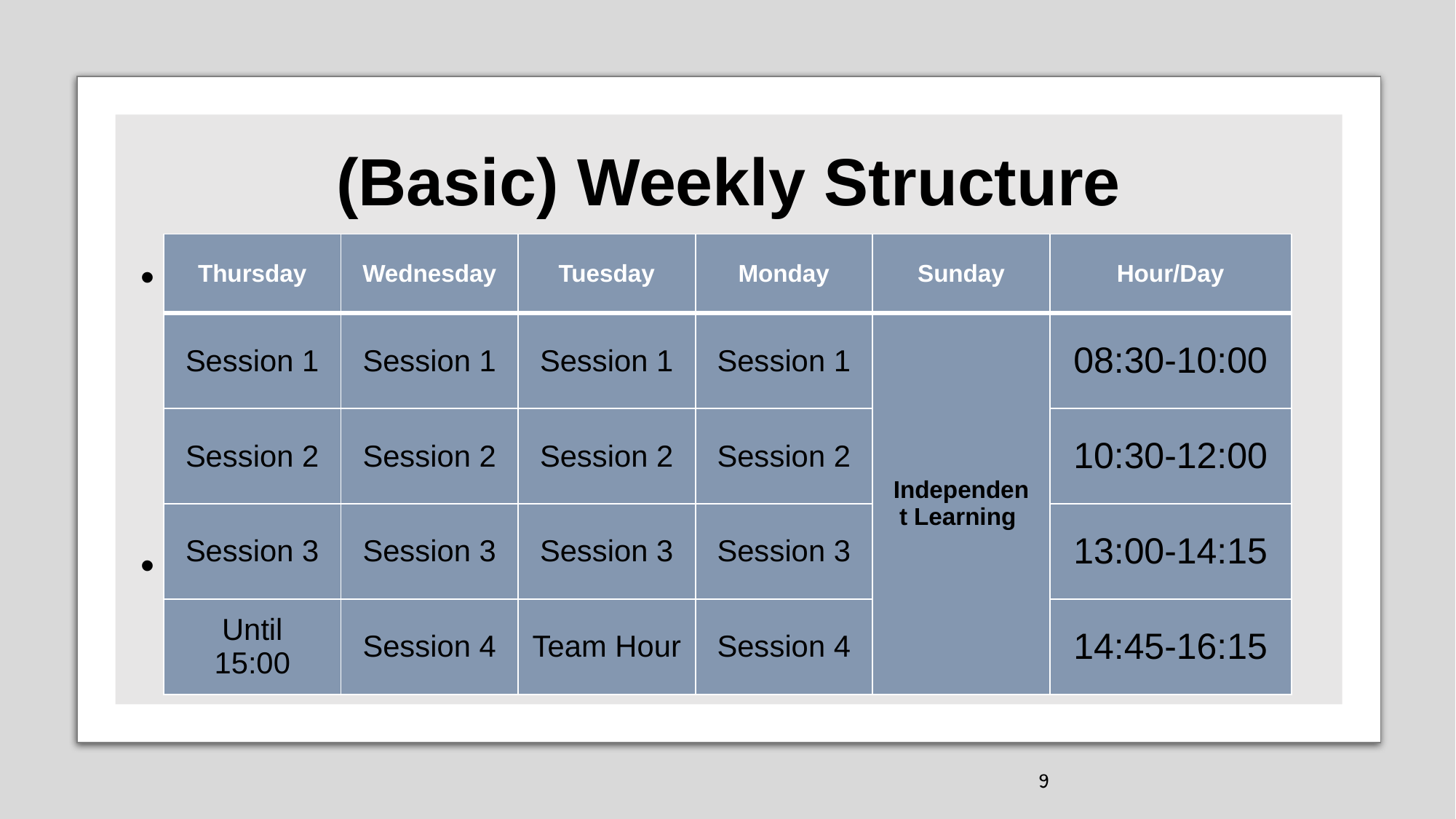

# (Basic) Weekly Structure
4 Seasons:
Academic courses
Learning tours in Israel and abroad
Visits in relevant organizations
3 yearly breaks, holidays

| Thursday | Wednesday | Tuesday | Monday | Sunday | Hour/Day |
| --- | --- | --- | --- | --- | --- |
| Session 1 | Session 1 | Session 1 | Session 1 | Independent Learning | 08:30-10:00 |
| Session 2 | Session 2 | Session 2 | Session 2 |  | 10:30-12:00 |
| Session 3 | Session 3 | Session 3 | Session 3 |  | 13:00-14:15 |
| Until 15:00 | Session 4 | Team Hour | Session 4 |  | 14:45-16:15 |
9